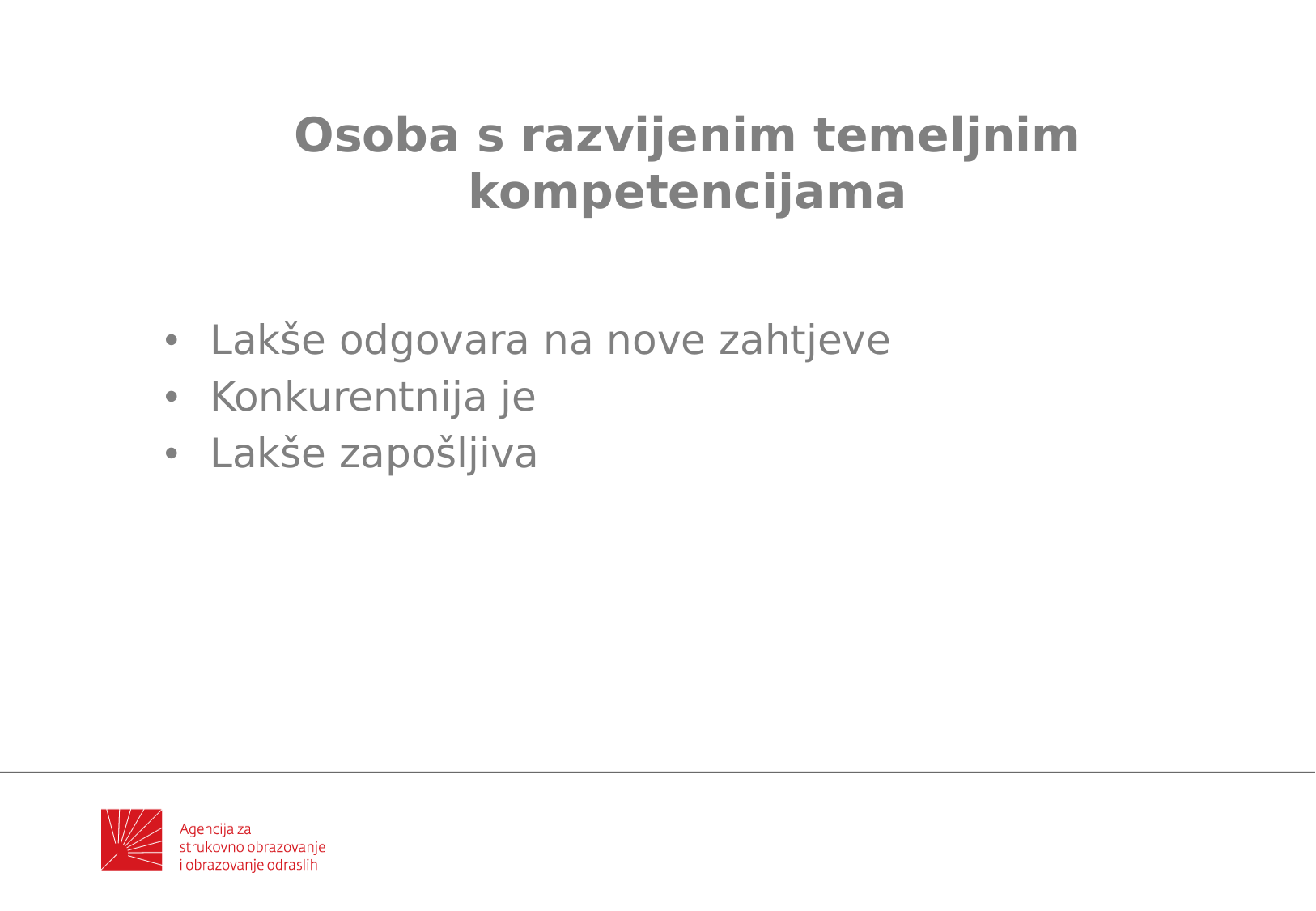

Osoba s razvijenim temeljnim kompetencijama
Lakše odgovara na nove zahtjeve
Konkurentnija je
Lakše zapošljiva